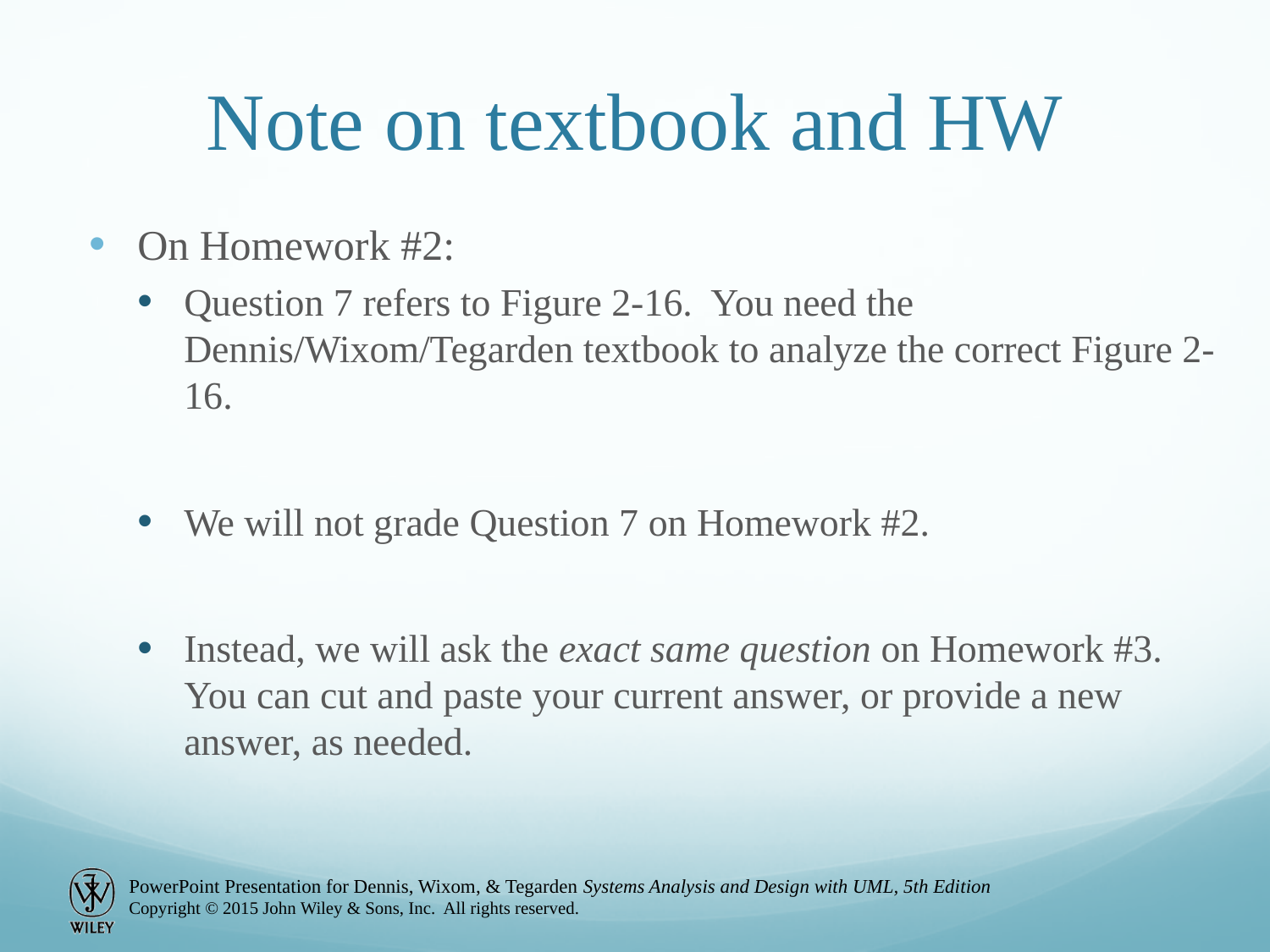

# Note on textbook and HW
On Homework #2:
Question 7 refers to Figure 2-16.  You need the Dennis/Wixom/Tegarden textbook to analyze the correct Figure 2-16.

We will not grade Question 7 on Homework #2.

Instead, we will ask the exact same question on Homework #3.  You can cut and paste your current answer, or provide a new answer, as needed.